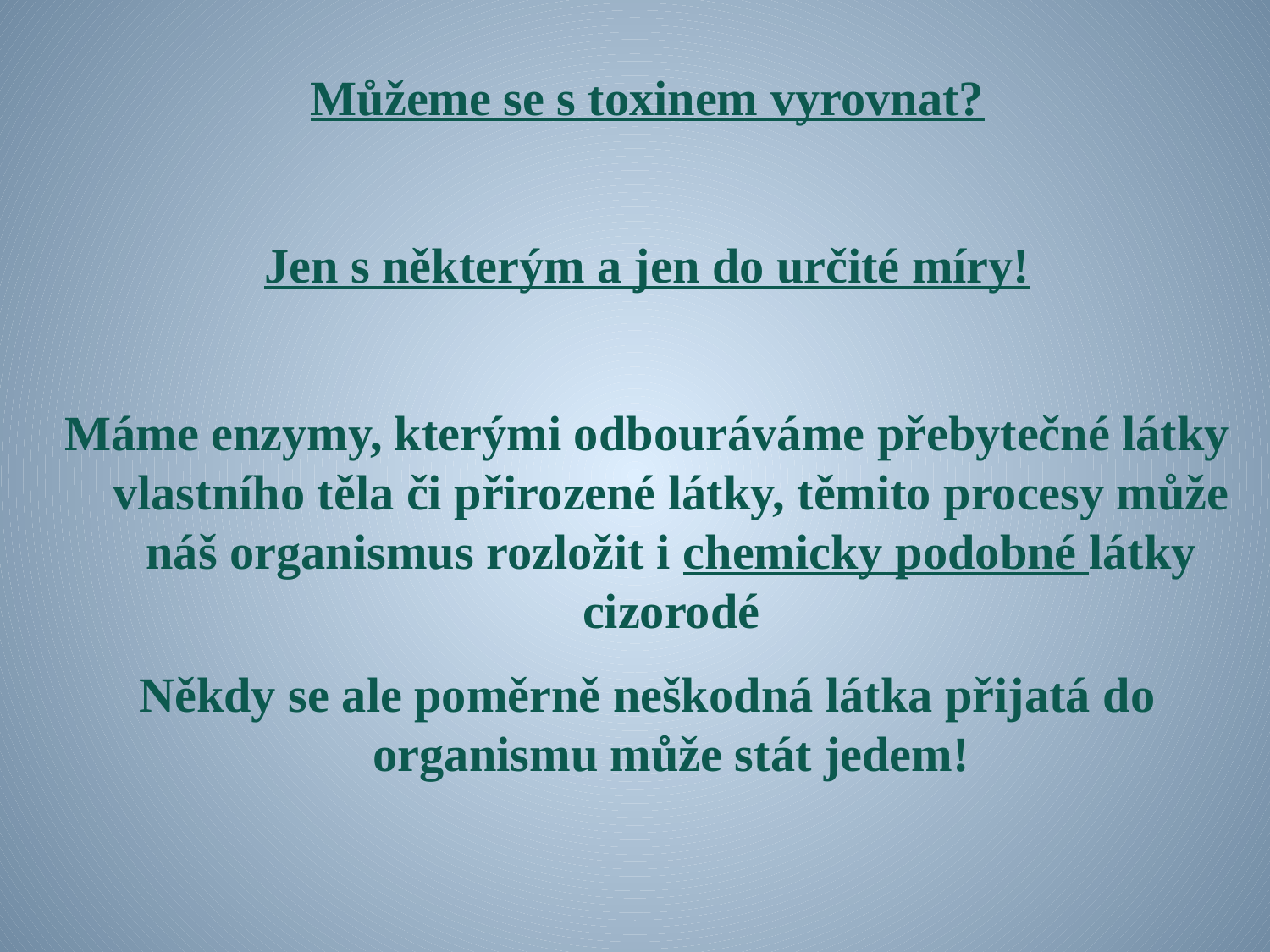

Můžeme se s toxinem vyrovnat?

Jen s některým a jen do určité míry!

Máme enzymy, kterými odbouráváme přebytečné látky vlastního těla či přirozené látky, těmito procesy může náš organismus rozložit i chemicky podobné látky cizorodé
Někdy se ale poměrně neškodná látka přijatá do organismu může stát jedem!